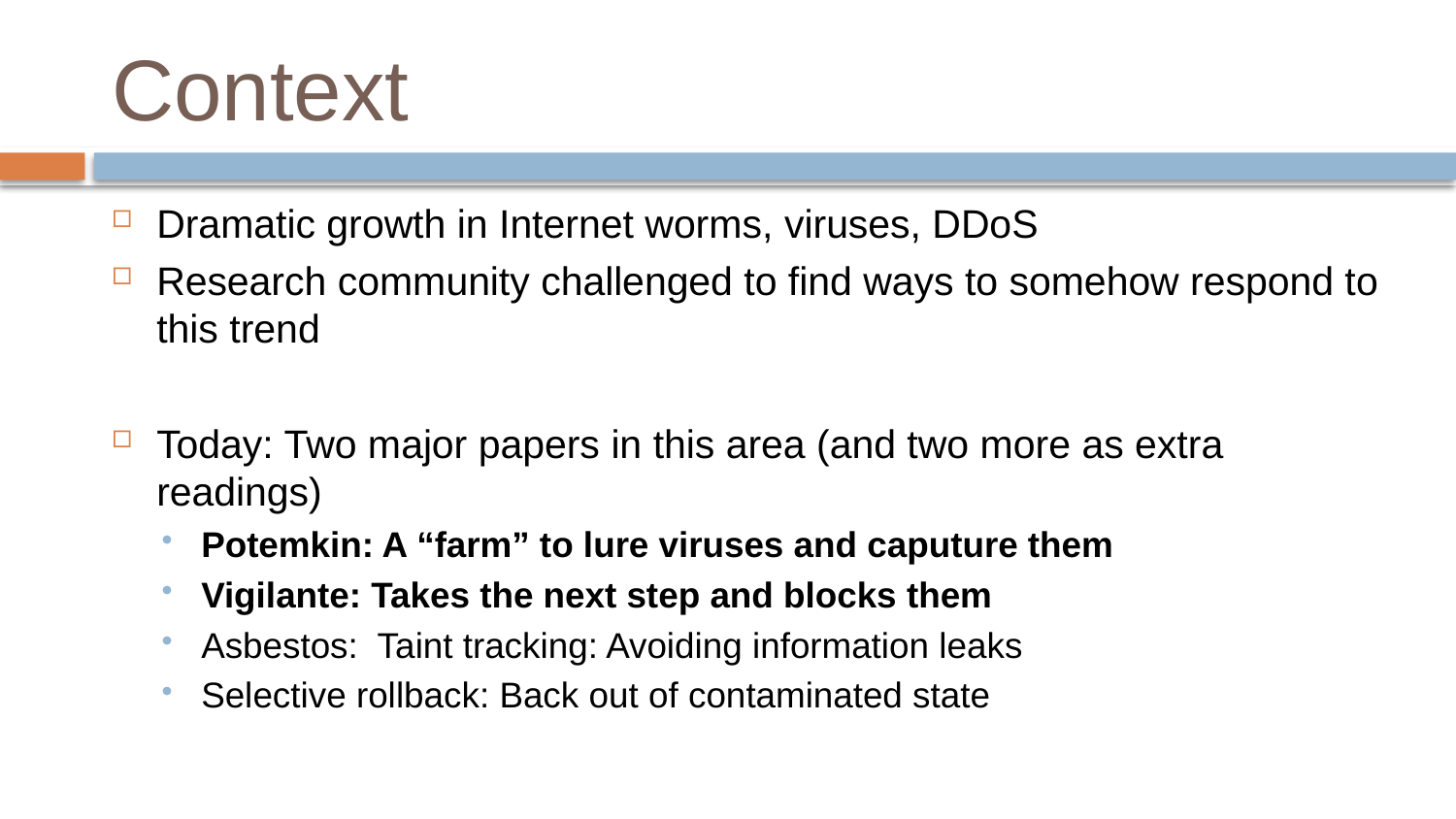

# Context
Dramatic growth in Internet worms, viruses, DDoS
Research community challenged to find ways to somehow respond to this trend

Today: Two major papers in this area (and two more as extra readings)
Potemkin: A “farm” to lure viruses and caputure them
Vigilante: Takes the next step and blocks them
Asbestos:  Taint tracking: Avoiding information leaks
Selective rollback: Back out of contaminated state